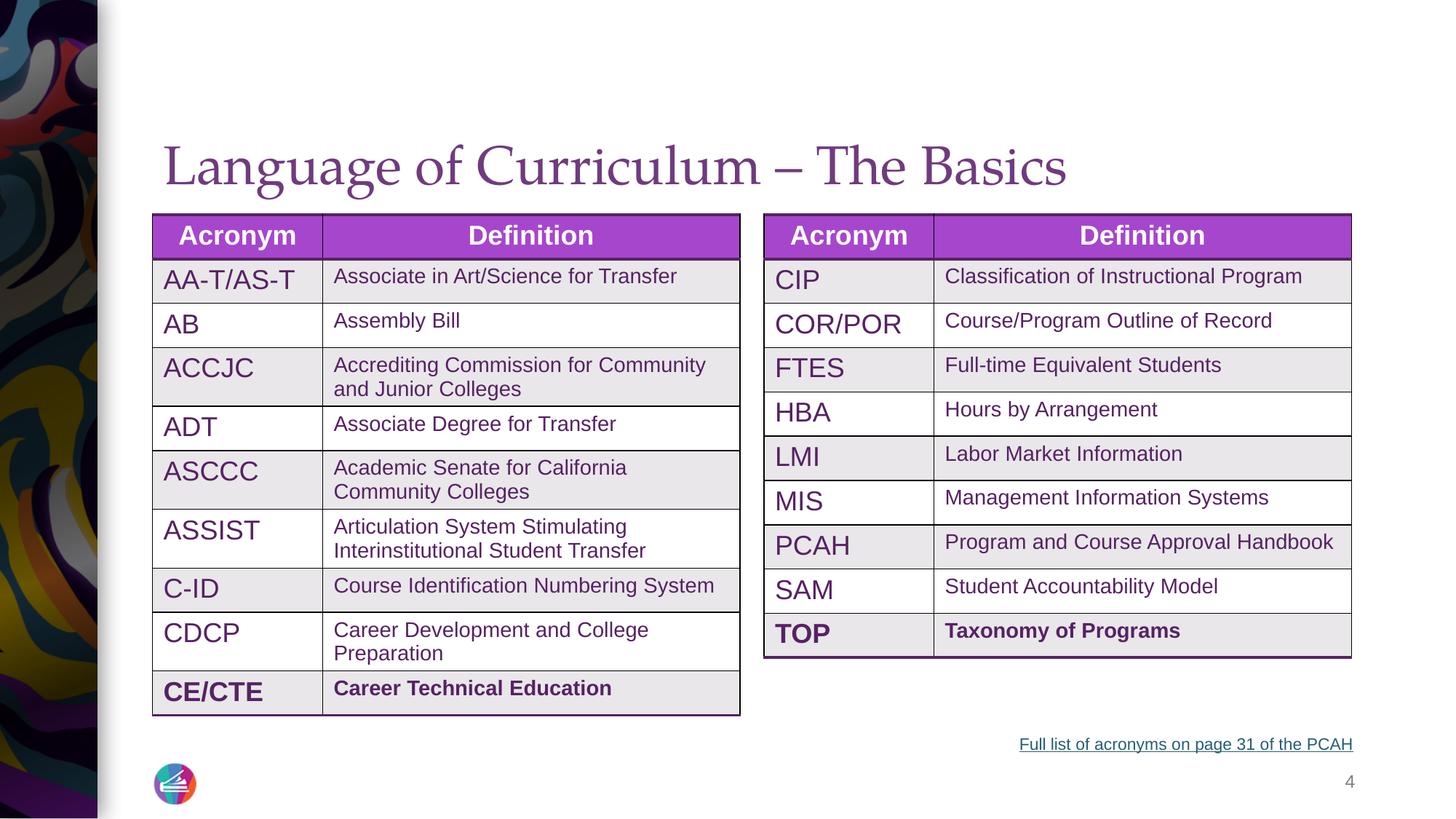

# Language of Curriculum – The Basics
| Acronym | Definition |
| --- | --- |
| AA-T/AS-T | Associate in Art/Science for Transfer |
| AB | Assembly Bill |
| ACCJC | Accrediting Commission for Community and Junior Colleges |
| ADT | Associate Degree for Transfer |
| ASCCC | Academic Senate for California Community Colleges |
| ASSIST | Articulation System Stimulating Interinstitutional Student Transfer |
| C-ID | Course Identification Numbering System |
| CDCP | Career Development and College Preparation |
| CE/CTE | Career Technical Education |
| Acronym | Definition |
| --- | --- |
| CIP | Classification of Instructional Program |
| COR/POR | Course/Program Outline of Record |
| FTES | Full-time Equivalent Students |
| HBA | Hours by Arrangement |
| LMI | Labor Market Information |
| MIS | Management Information Systems |
| PCAH | Program and Course Approval Handbook |
| SAM | Student Accountability Model |
| TOP | Taxonomy of Programs |
Full list of acronyms on page 31 of the PCAH
4